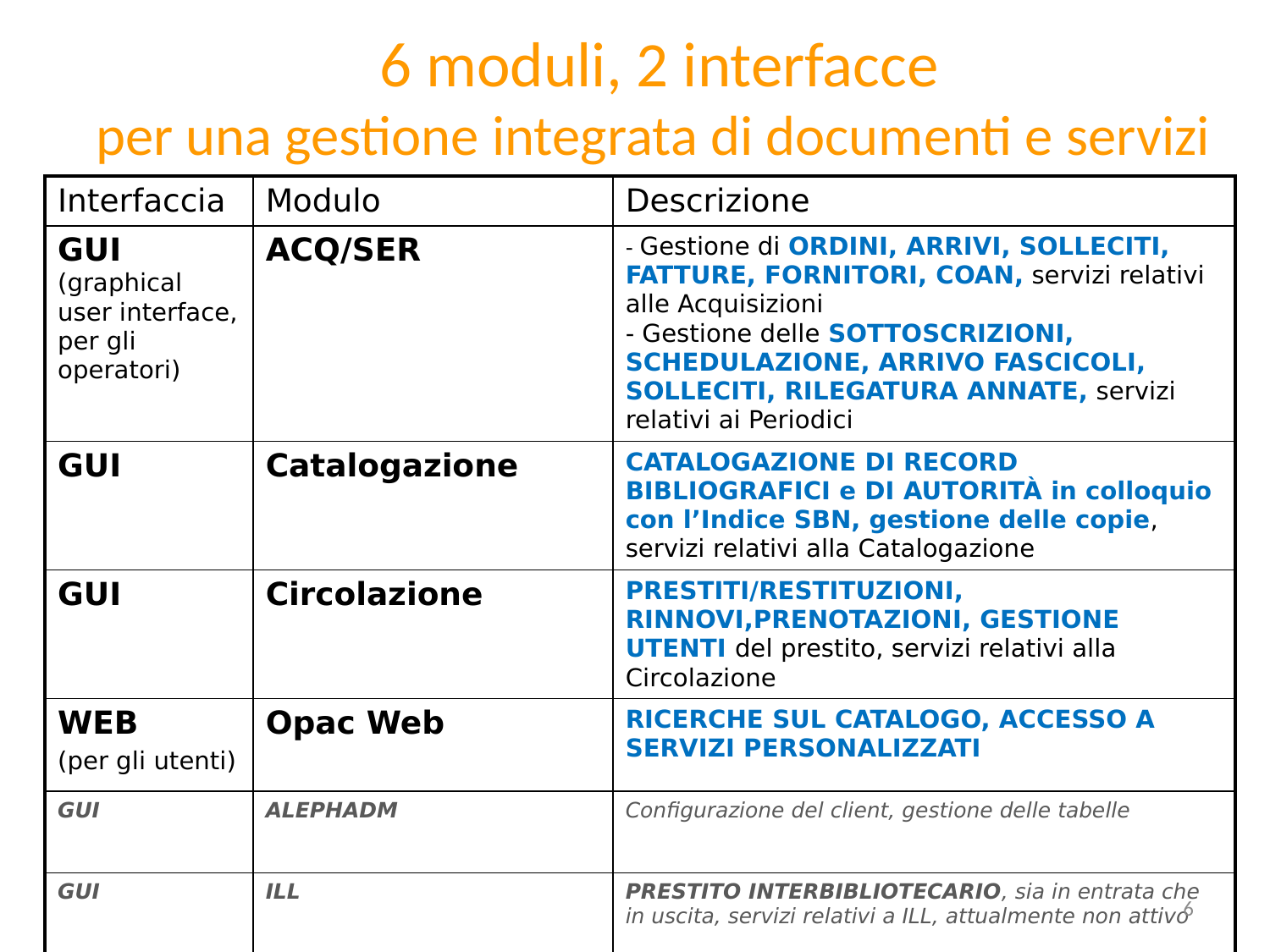

# 6 moduli, 2 interfacce per una gestione integrata di documenti e servizi
| Interfaccia | Modulo | Descrizione |
| --- | --- | --- |
| GUI (graphical user interface, per gli operatori) | ACQ/SER | - Gestione di ORDINI, ARRIVI, SOLLECITI, FATTURE, FORNITORI, COAN, servizi relativi alle Acquisizioni - Gestione delle SOTTOSCRIZIONI, SCHEDULAZIONE, ARRIVO FASCICOLI, SOLLECITI, RILEGATURA ANNATE, servizi relativi ai Periodici |
| GUI | Catalogazione | CATALOGAZIONE DI RECORD BIBLIOGRAFICI e DI AUTORITÀ in colloquio con l’Indice SBN, gestione delle copie, servizi relativi alla Catalogazione |
| GUI | Circolazione | PRESTITI/RESTITUZIONI, RINNOVI,PRENOTAZIONI, GESTIONE UTENTI del prestito, servizi relativi alla Circolazione |
| WEB (per gli utenti) | Opac Web | RICERCHE SUL CATALOGO, ACCESSO A SERVIZI PERSONALIZZATI |
| GUI | ALEPHADM | Configurazione del client, gestione delle tabelle |
| GUI | ILL | PRESTITO INTERBIBLIOTECARIO, sia in entrata che in uscita, servizi relativi a ILL, attualmente non attivo |

6